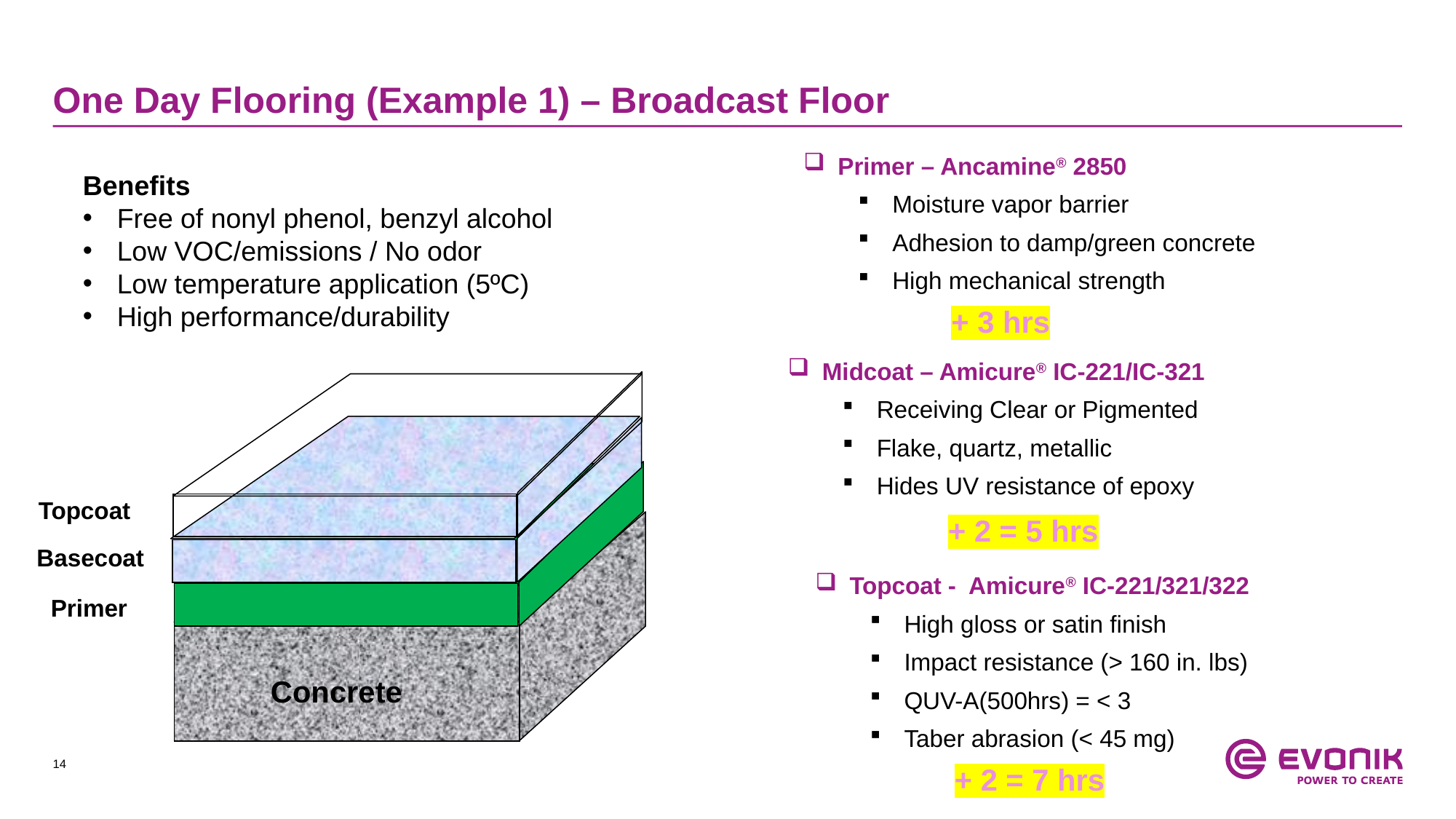

# One Day Flooring (Example 1) – Broadcast Floor

Primer – Ancamine® 2850
Moisture vapor barrier
Adhesion to damp/green concrete
High mechanical strength

Benefits
Free of nonyl phenol, benzyl alcohol
Low VOC/emissions / No odor
Low temperature application (5ºC)
High performance/durability
+ 3 hrs
Midcoat – Amicure® IC-221/IC-321
Receiving Clear or Pigmented
Flake, quartz, metallic
Hides UV resistance of epoxy

Topcoat
+ 2 = 5 hrs

Basecoat
Topcoat -  Amicure® IC-221/321/322
High gloss or satin finish
Impact resistance (> 160 in. lbs)
QUV-A(500hrs) = < 3
Taber abrasion (< 45 mg)

Primer
Concrete
+ 2 = 7 hrs